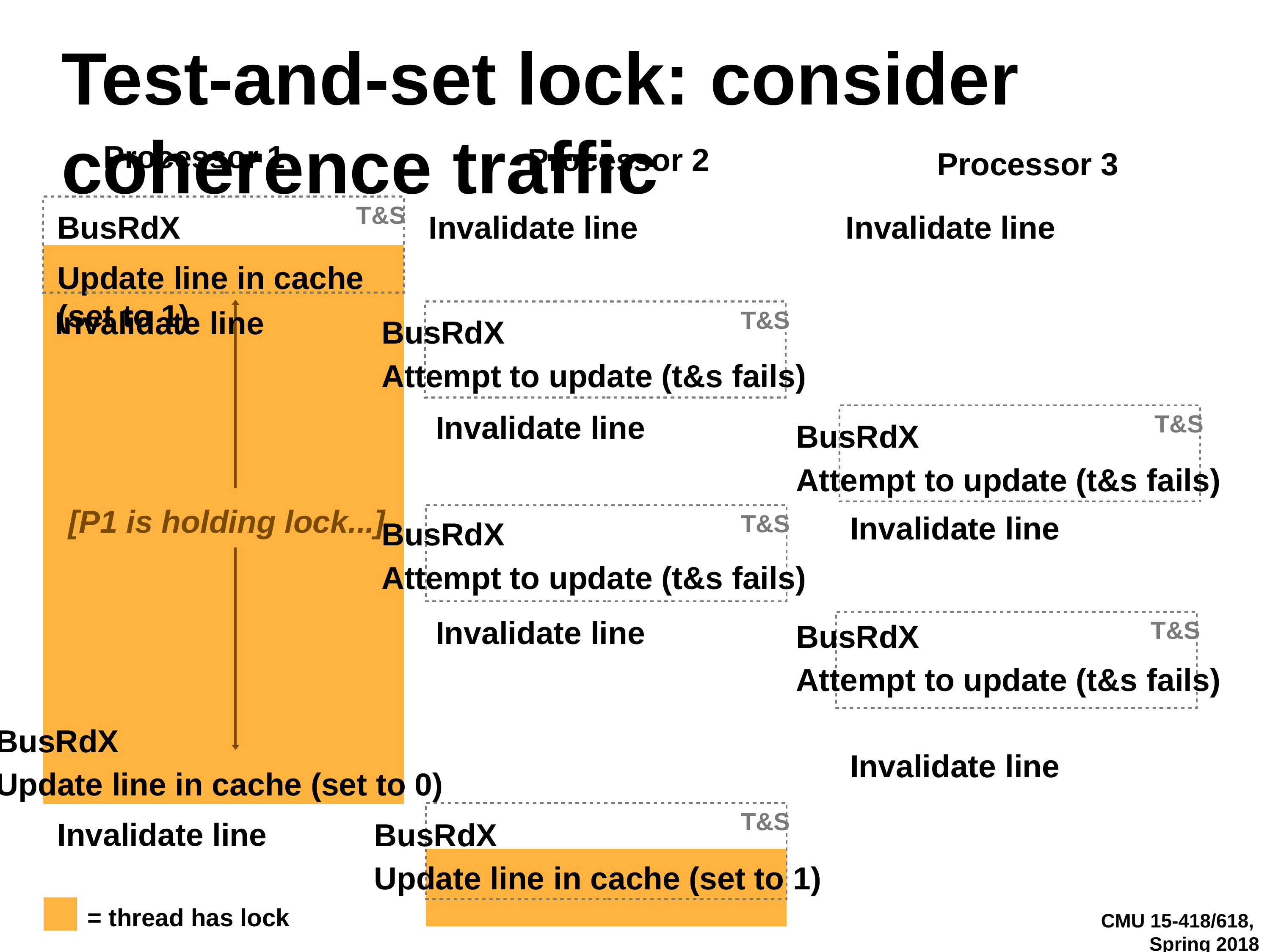

# Test-and-set lock: consider coherence traffic
Processor 1
Processor 2
Processor 3
T&S

BusRdX
Update line in cache (set to 1)
Invalidate line
Invalidate line

Invalidate line

T&S

BusRdX
Attempt to update (t&s fails)
Invalidate line
T&S

BusRdX
Attempt to update (t&s fails)
[P1 is holding lock...]
T&S

BusRdX
Attempt to update (t&s fails)
Invalidate line

Invalidate line
T&S

BusRdX
Attempt to update (t&s fails)
BusRdX
Update line in cache (set to 0)
Invalidate line
T&S

BusRdX
Update line in cache (set to 1)

Invalidate line

= thread has lock